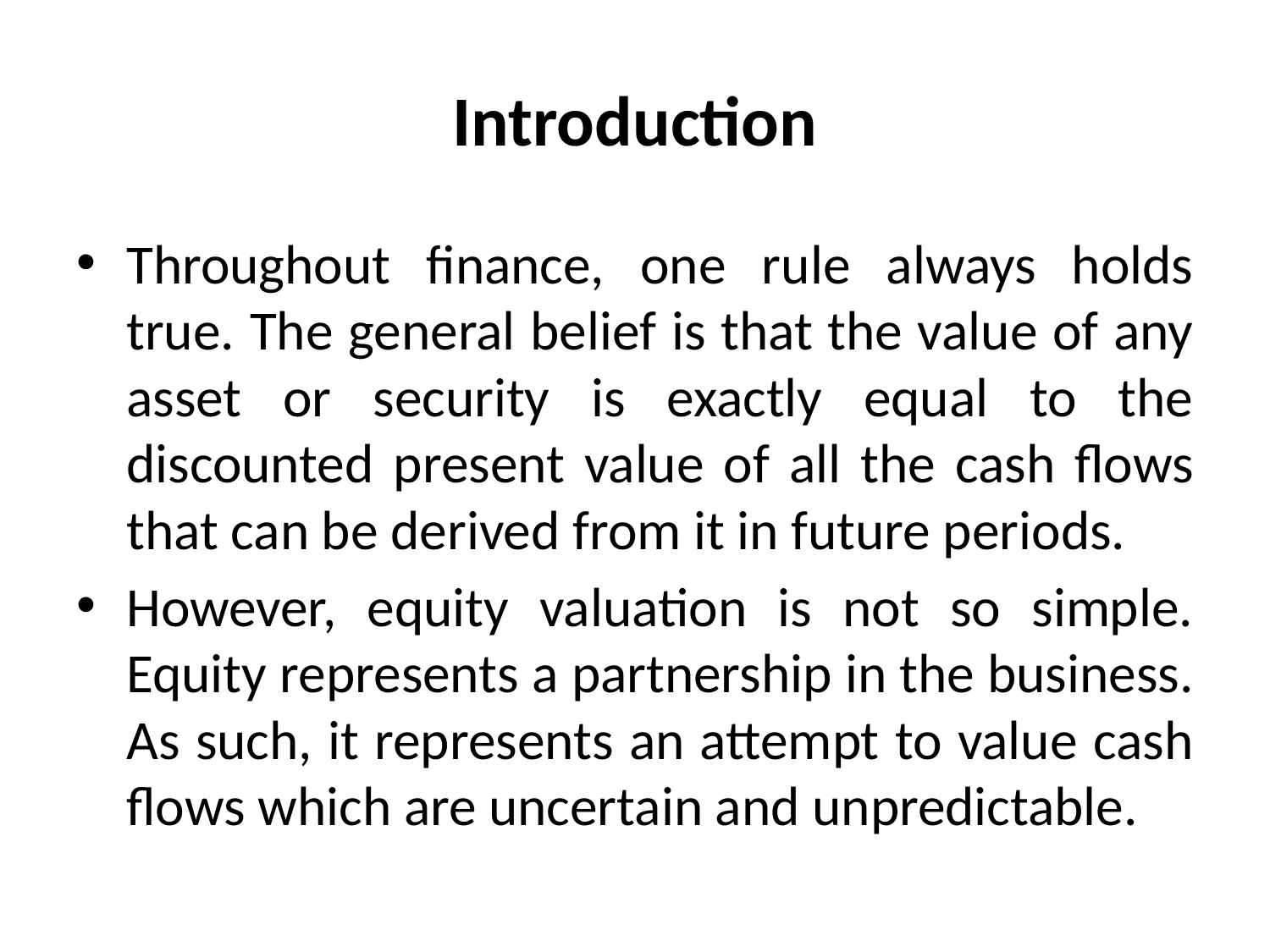

# Introduction
Throughout finance, one rule always holds true. The general belief is that the value of any asset or security is exactly equal to the discounted present value of all the cash flows that can be derived from it in future periods.
However, equity valuation is not so simple. Equity represents a partnership in the business. As such, it represents an attempt to value cash flows which are uncertain and unpredictable.